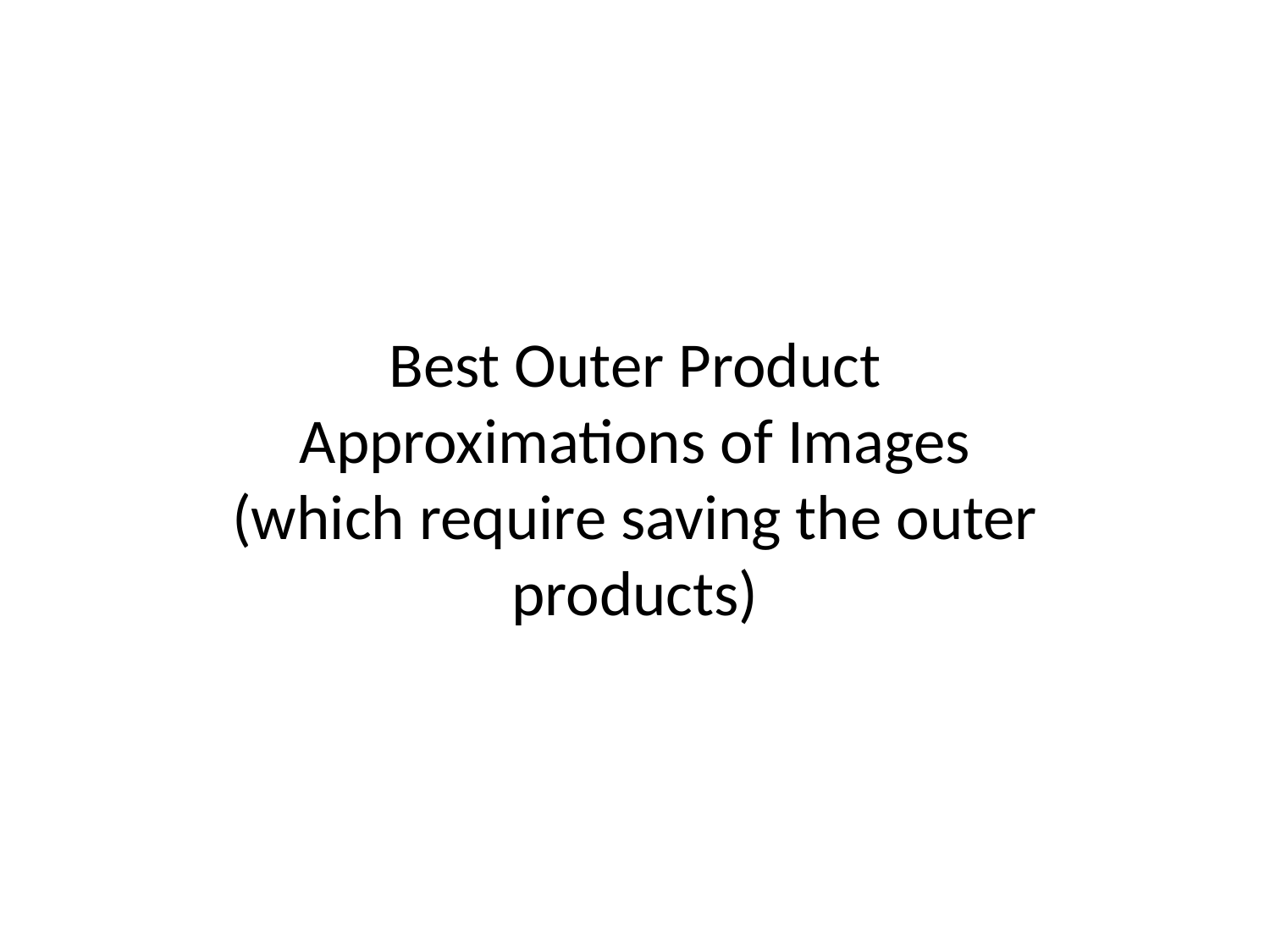

Best Outer Product Approximations of Images
(which require saving the outer products)